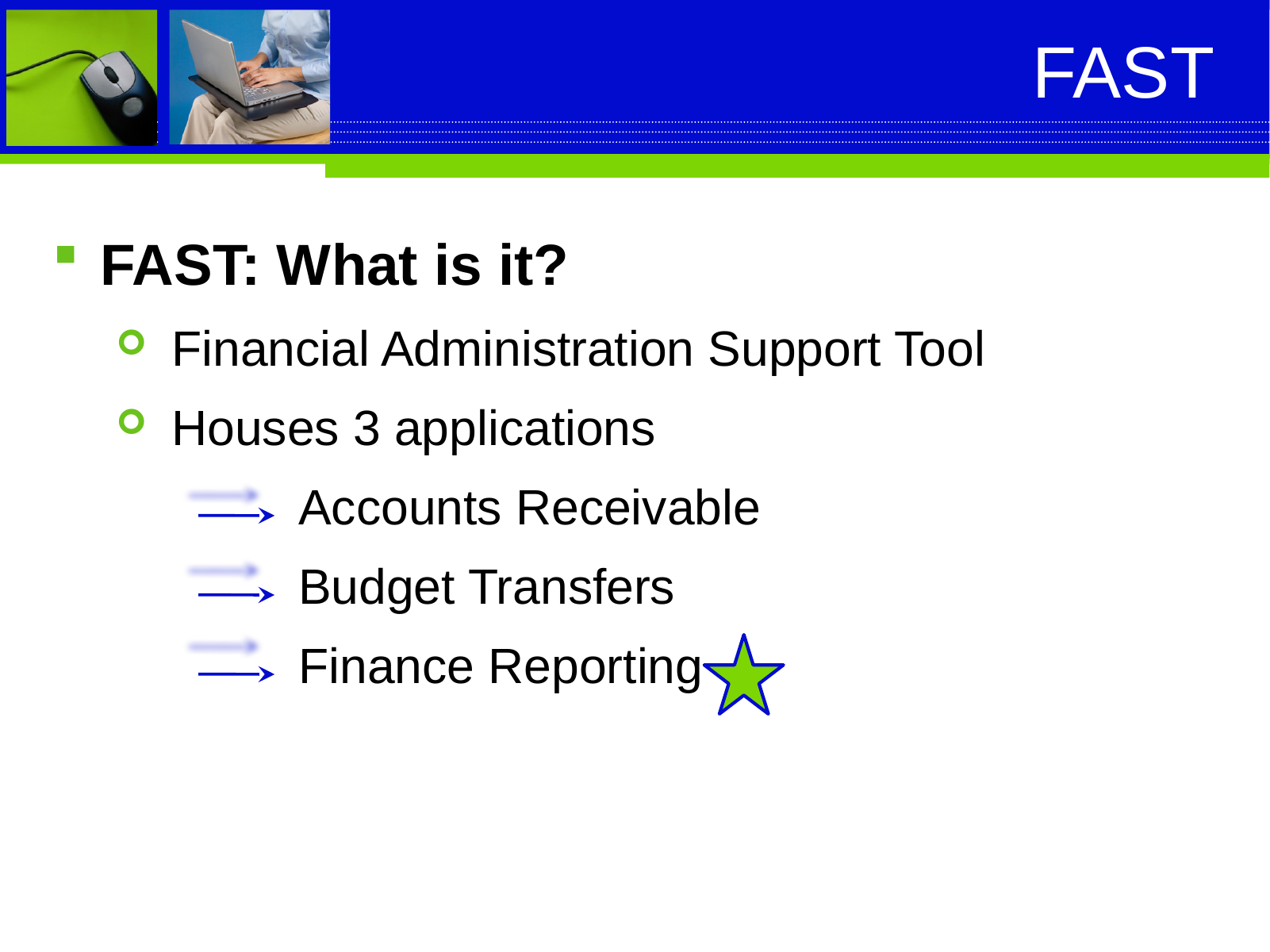

# FAST

FAST: What is it?
Financial Administration Support Tool
Houses 3 applications
Accounts Receivable
Budget Transfers
Finance Reporting